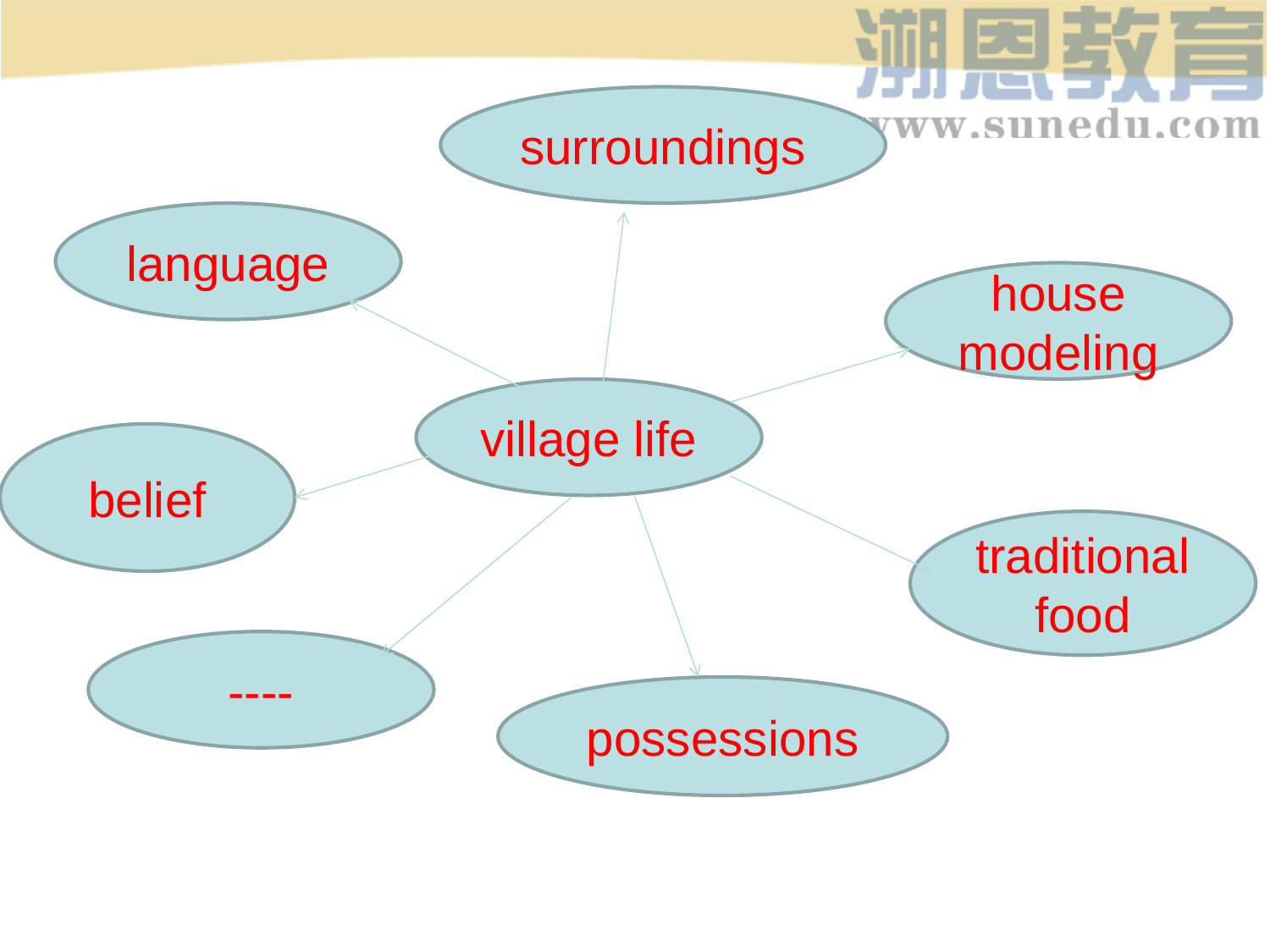

surroundings
language
house modeling
village life
belief
traditional food
----
possessions